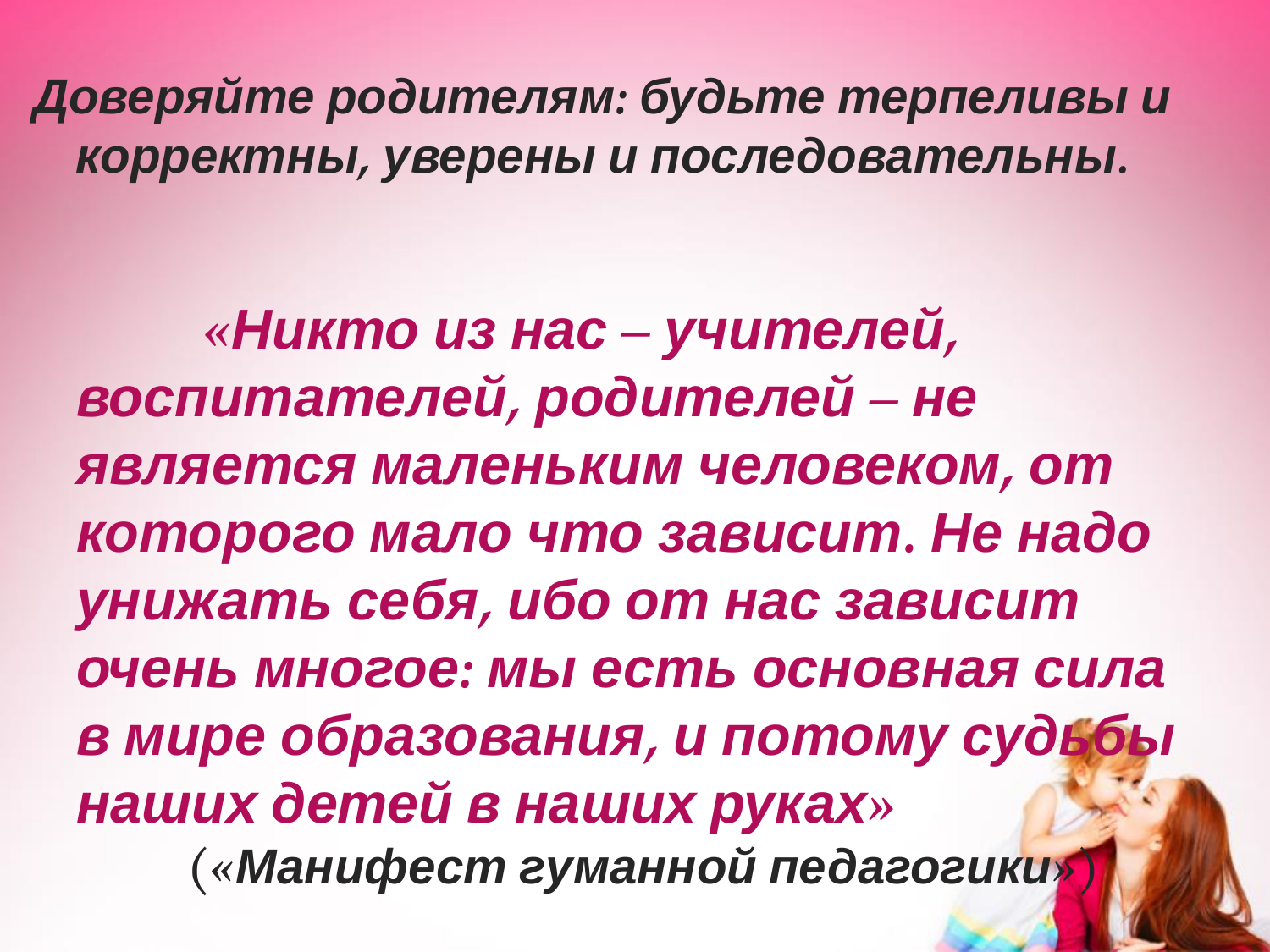

# Доверяйте родителям: будьте терпеливы и корректны, уверены и последовательны.

	«Никто из нас – учителей, воспитателей, родителей – не является маленьким человеком, от которого мало что зависит. Не надо унижать себя, ибо от нас зависит очень многое: мы есть основная сила в мире образования, и потому судьбы наших детей в наших руках»
         («Манифест гуманной педагогики»)